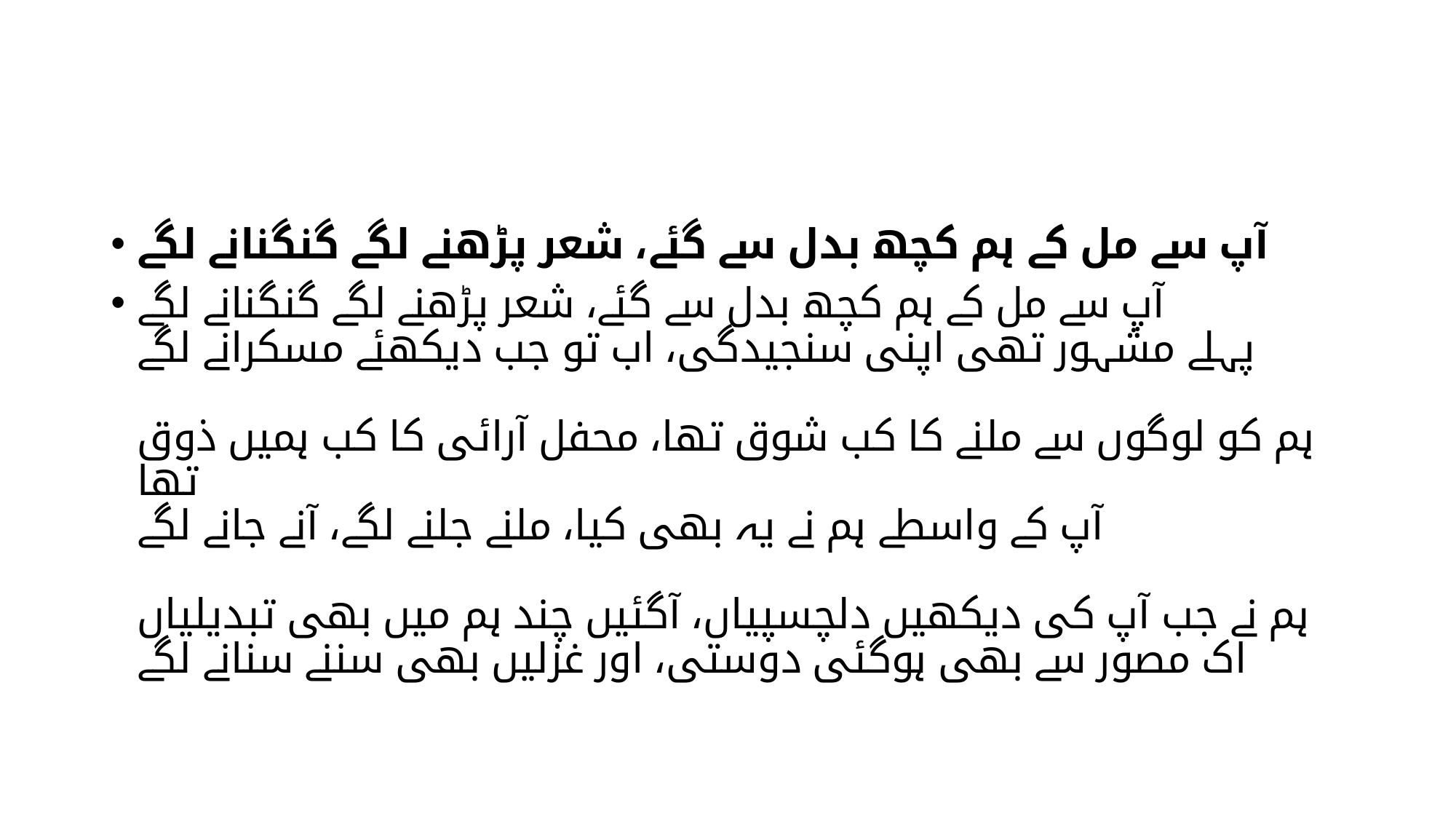

#
آپ سے مل کے ہم کچھ بدل سے گئے، شعر پڑھنے لگے گنگنانے لگے
آپ سے مل کے ہم کچھ بدل سے گئے، شعر پڑھنے لگے گنگنانے لگے
پہلے مشہور تھی اپنی سنجیدگی، اب تو جب دیکھئے مسکرانے لگے
ہم کو لوگوں سے ملنے کا کب شوق تھا، محفل آرائی کا کب ہمیں ذوق تھا
آپ کے واسطے ہم نے یہ بھی کیا، ملنے جلنے لگے، آنے جانے لگے
ہم نے جب آپ کی دیکھیں دلچسپیاں، آگئیں چند ہم میں بھی تبدیلیاں
اک مصور سے بھی ہوگئی دوستی، اور غزلیں بھی سننے سنانے لگے